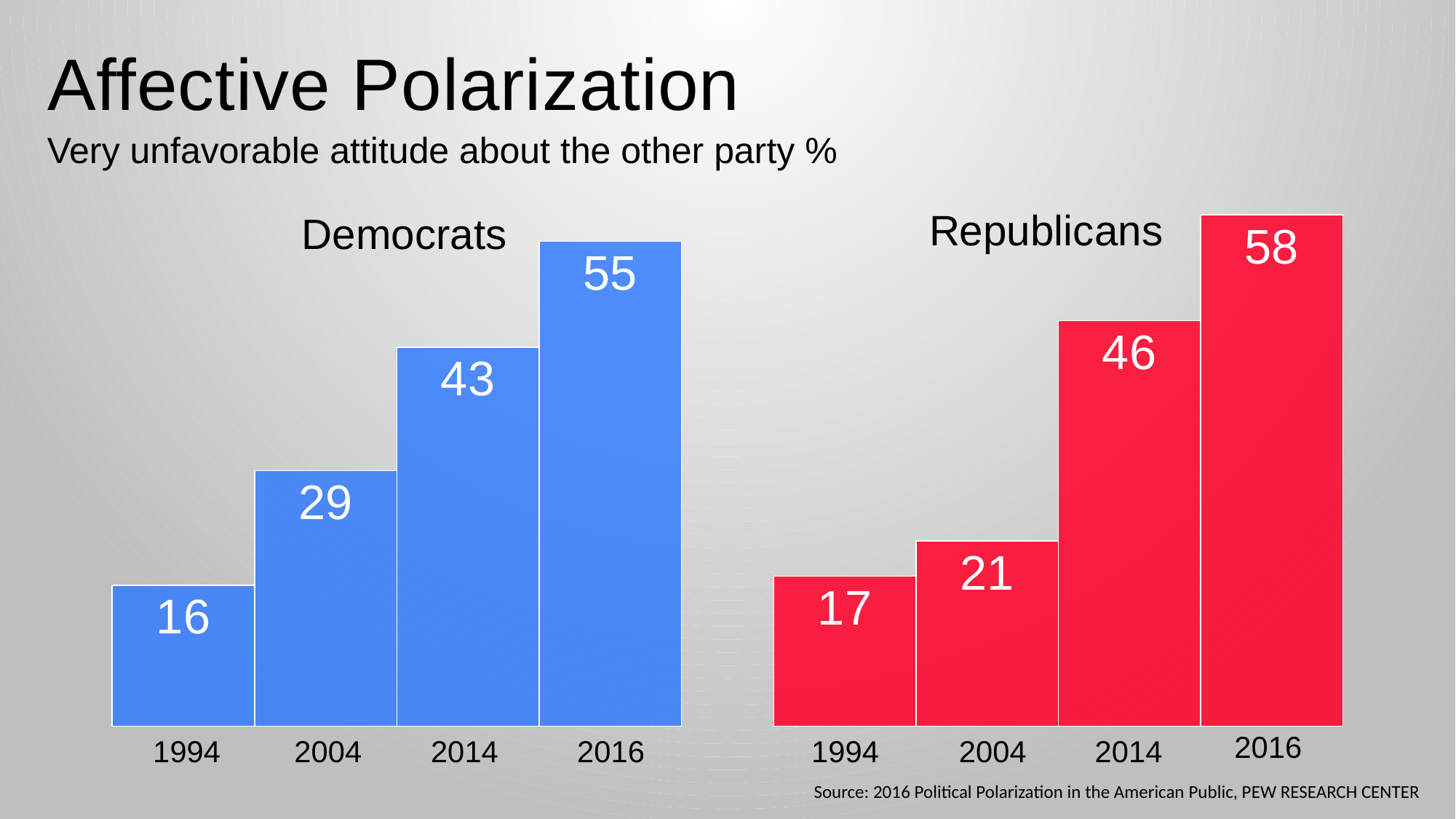

# Affective Polarization

### Chart

| Category |  |  |  |  |
|---|---|---|---|---|
Very unfavorable attitude about the other party %
Republicans
Democrats
2016
2016
1994
1994
2004
2004
2014
2014
Source: 2016 Political Polarization in the American Public, PEW RESEARCH CENTER